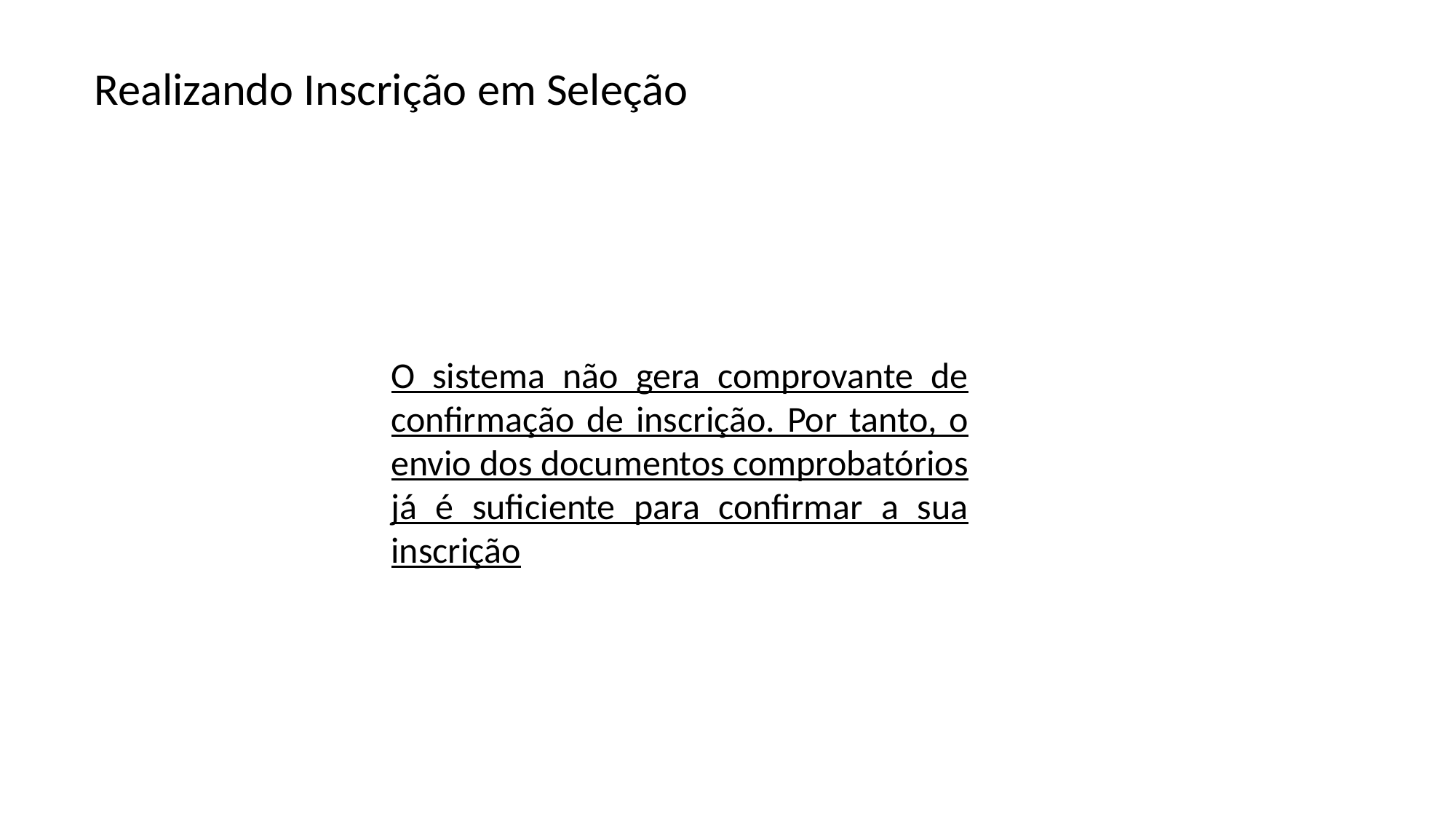

Realizando Inscrição em Seleção
O sistema não gera comprovante de confirmação de inscrição. Por tanto, o envio dos documentos comprobatórios já é suficiente para confirmar a sua inscrição